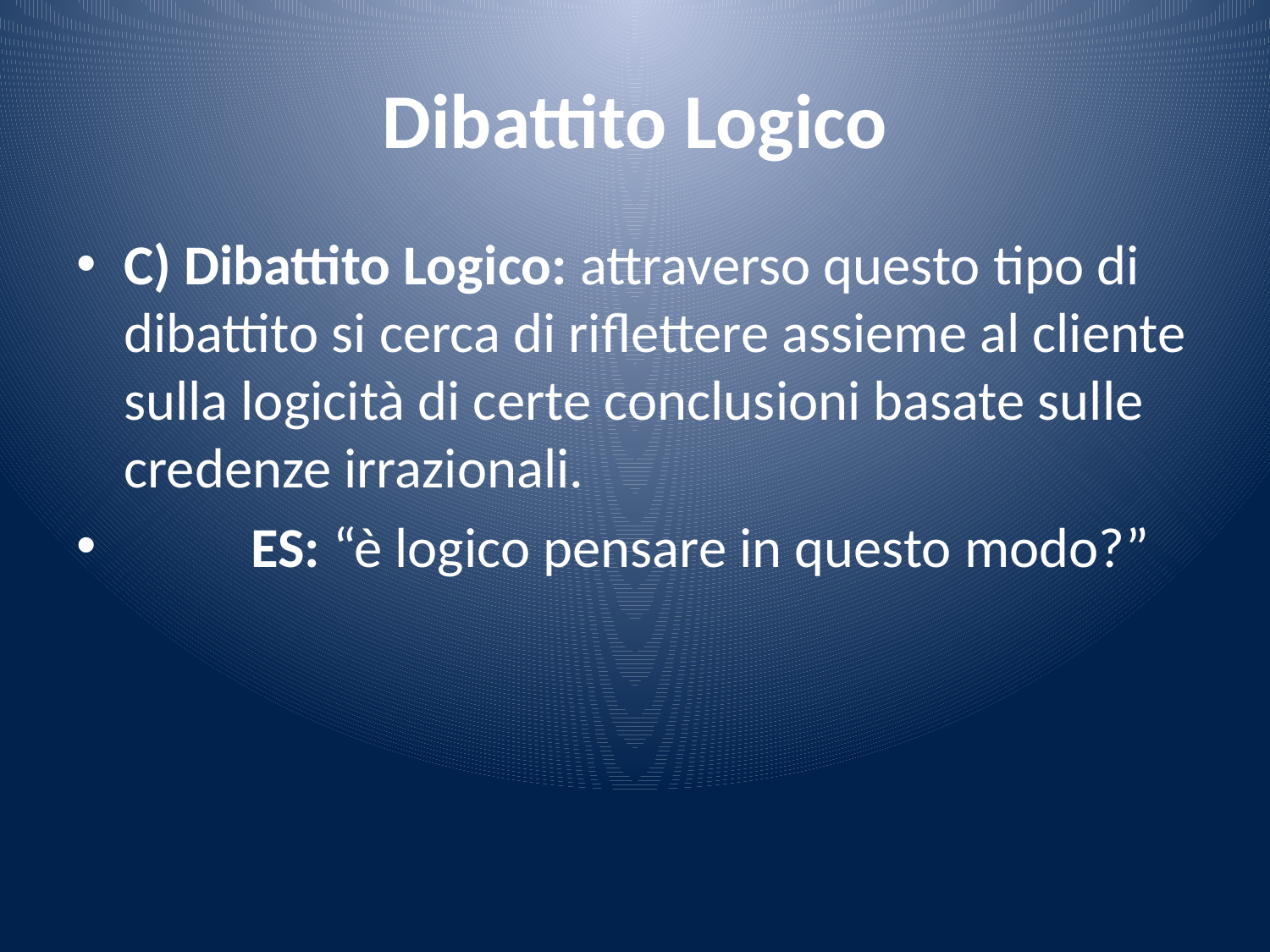

# Dibattito Logico
C) Dibattito Logico: attraverso questo tipo di dibattito si cerca di riflettere assieme al cliente sulla logicità di certe conclusioni basate sulle credenze irrazionali.
	ES: “è logico pensare in questo modo?”